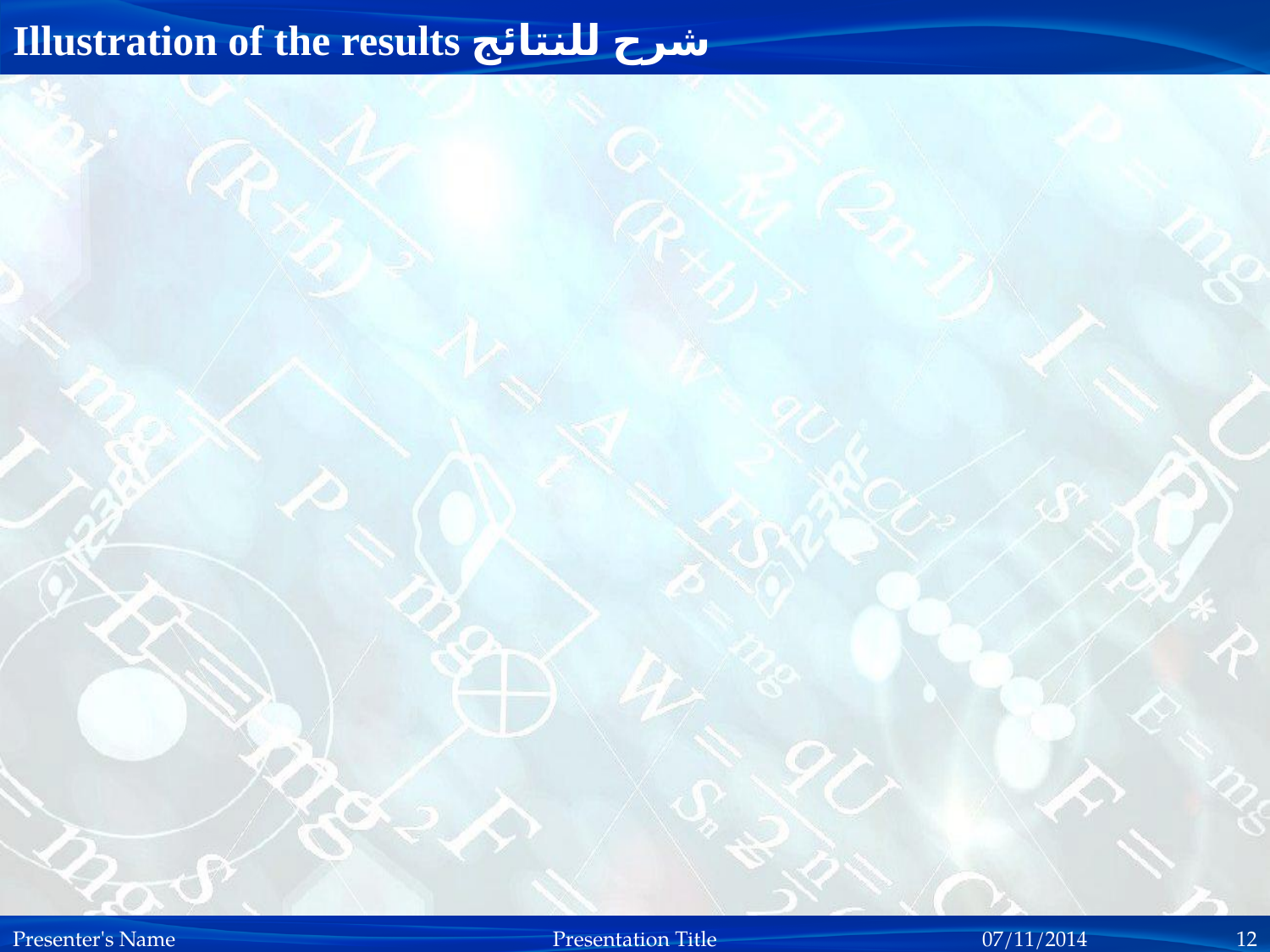

# Illustration of the results شرح للنتائج
Presenter's Name
07/11/2014 		12
Presentation Title